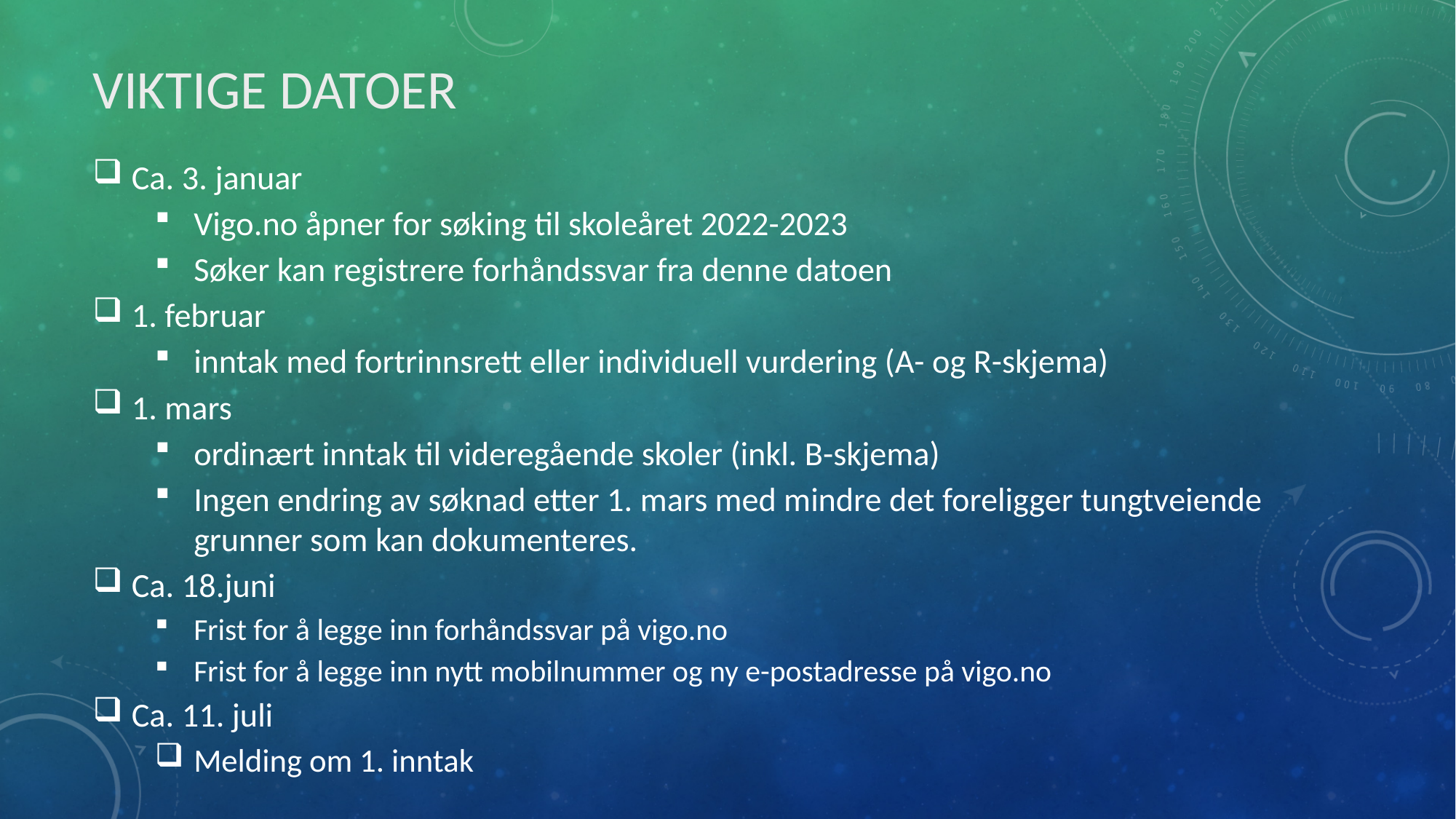

# Viktige datoer
Ca. 3. januar
Vigo.no åpner for søking til skoleåret 2022-2023
Søker kan registrere forhåndssvar fra denne datoen
1. februar
inntak med fortrinnsrett eller individuell vurdering (A- og R-skjema)
1. mars
ordinært inntak til videregående skoler (inkl. B-skjema)
Ingen endring av søknad etter 1. mars med mindre det foreligger tungtveiende grunner som kan dokumenteres.
Ca. 18.juni
Frist for å legge inn forhåndssvar på vigo.no
Frist for å legge inn nytt mobilnummer og ny e-postadresse på vigo.no
Ca. 11. juli
Melding om 1. inntak